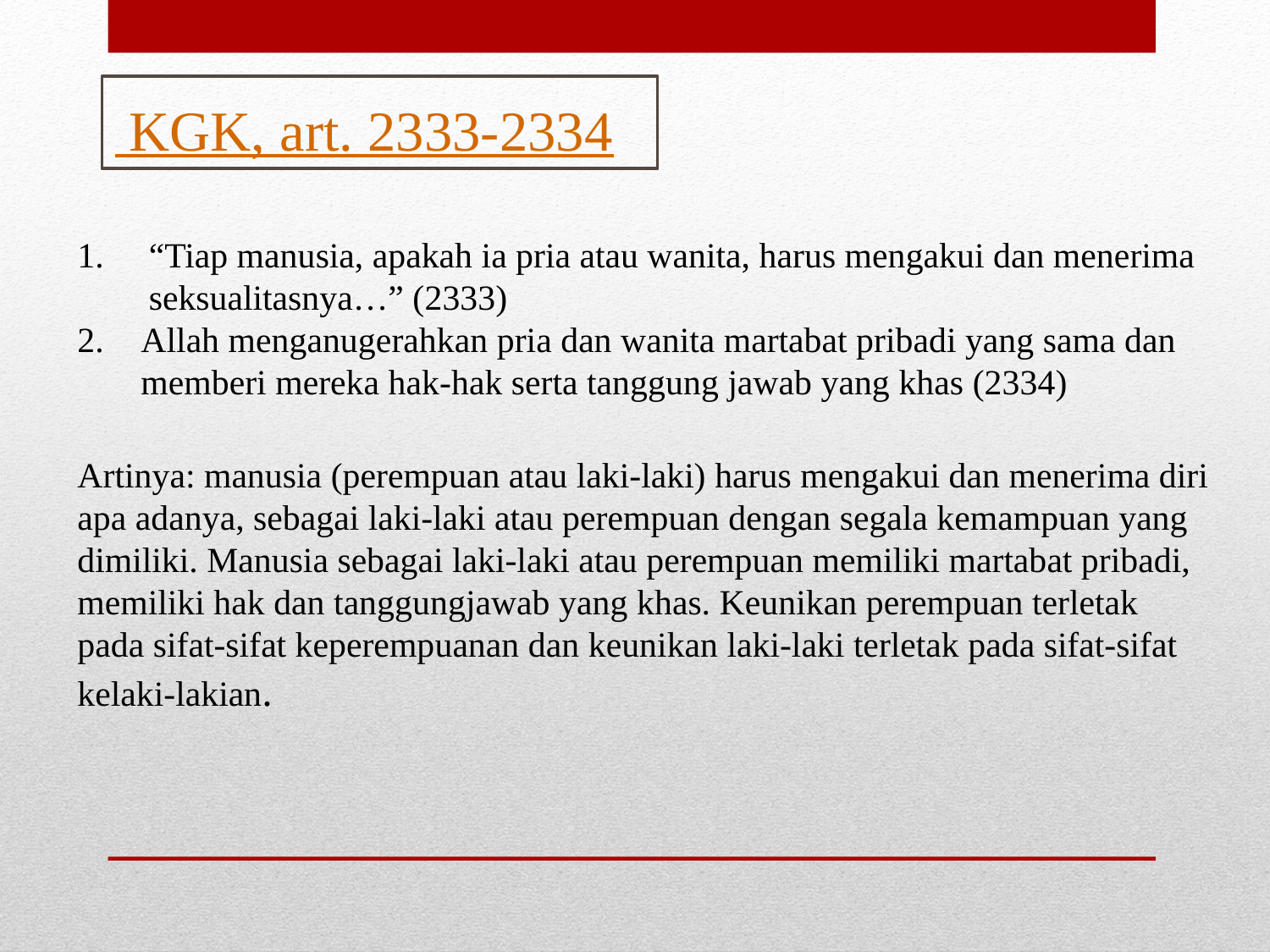

# KGK, art. 2333-2334
“Tiap manusia, apakah ia pria atau wanita, harus mengakui dan menerima seksualitasnya…” (2333)
Allah menganugerahkan pria dan wanita martabat pribadi yang sama dan memberi mereka hak-hak serta tanggung jawab yang khas (2334)

Artinya: manusia (perempuan atau laki-laki) harus mengakui dan menerima diri apa adanya, sebagai laki-laki atau perempuan dengan segala kemampuan yang dimiliki. Manusia sebagai laki-laki atau perempuan memiliki martabat pribadi, memiliki hak dan tanggungjawab yang khas. Keunikan perempuan terletak pada sifat-sifat keperempuanan dan keunikan laki-laki terletak pada sifat-sifat kelaki-lakian.